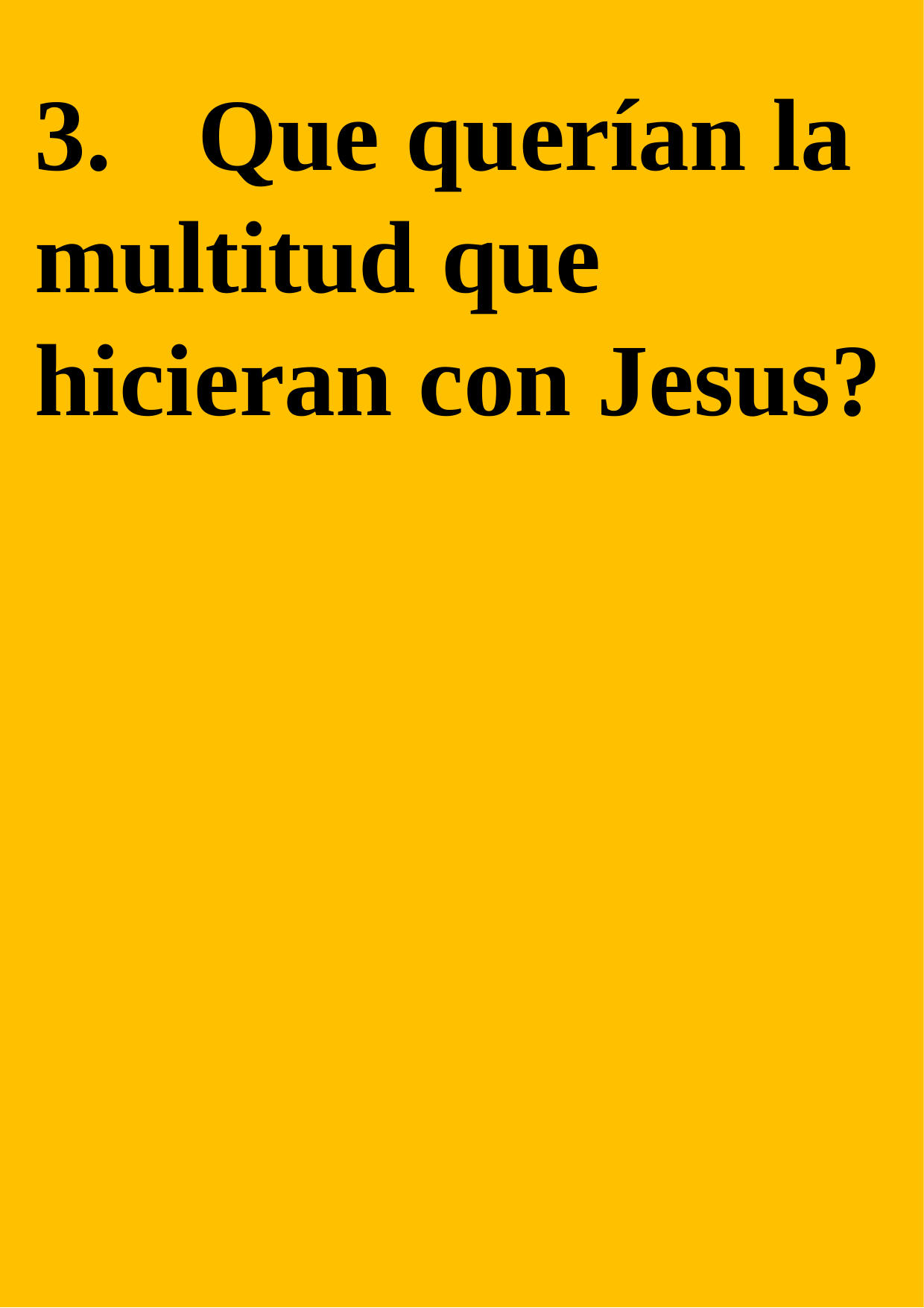

3.	  Que querían la multitud que  hicieran con Jesus?